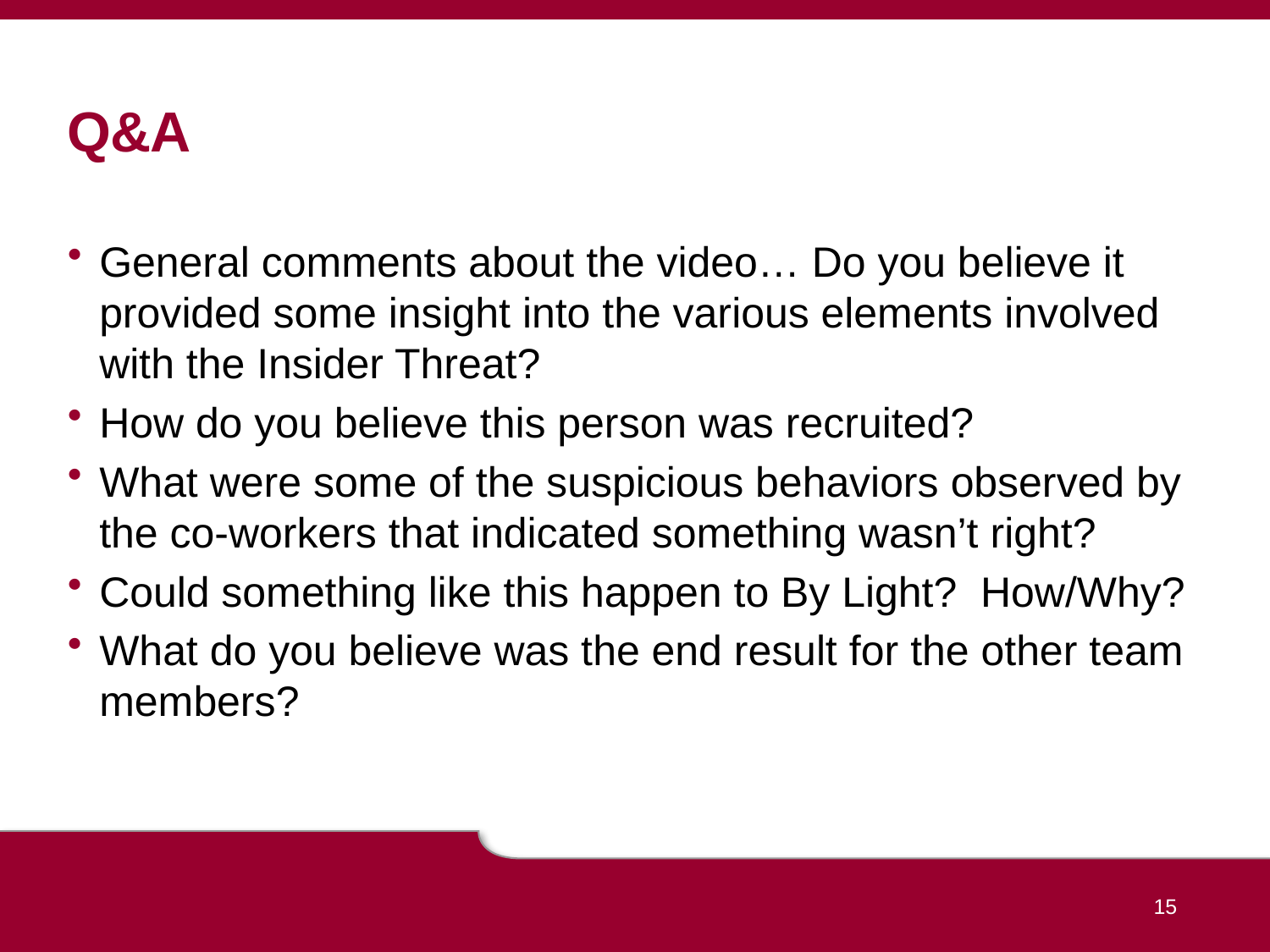

# Q&A
General comments about the video… Do you believe it provided some insight into the various elements involved with the Insider Threat?
How do you believe this person was recruited?
What were some of the suspicious behaviors observed by the co-workers that indicated something wasn’t right?
Could something like this happen to By Light?  How/Why?
What do you believe was the end result for the other team members?